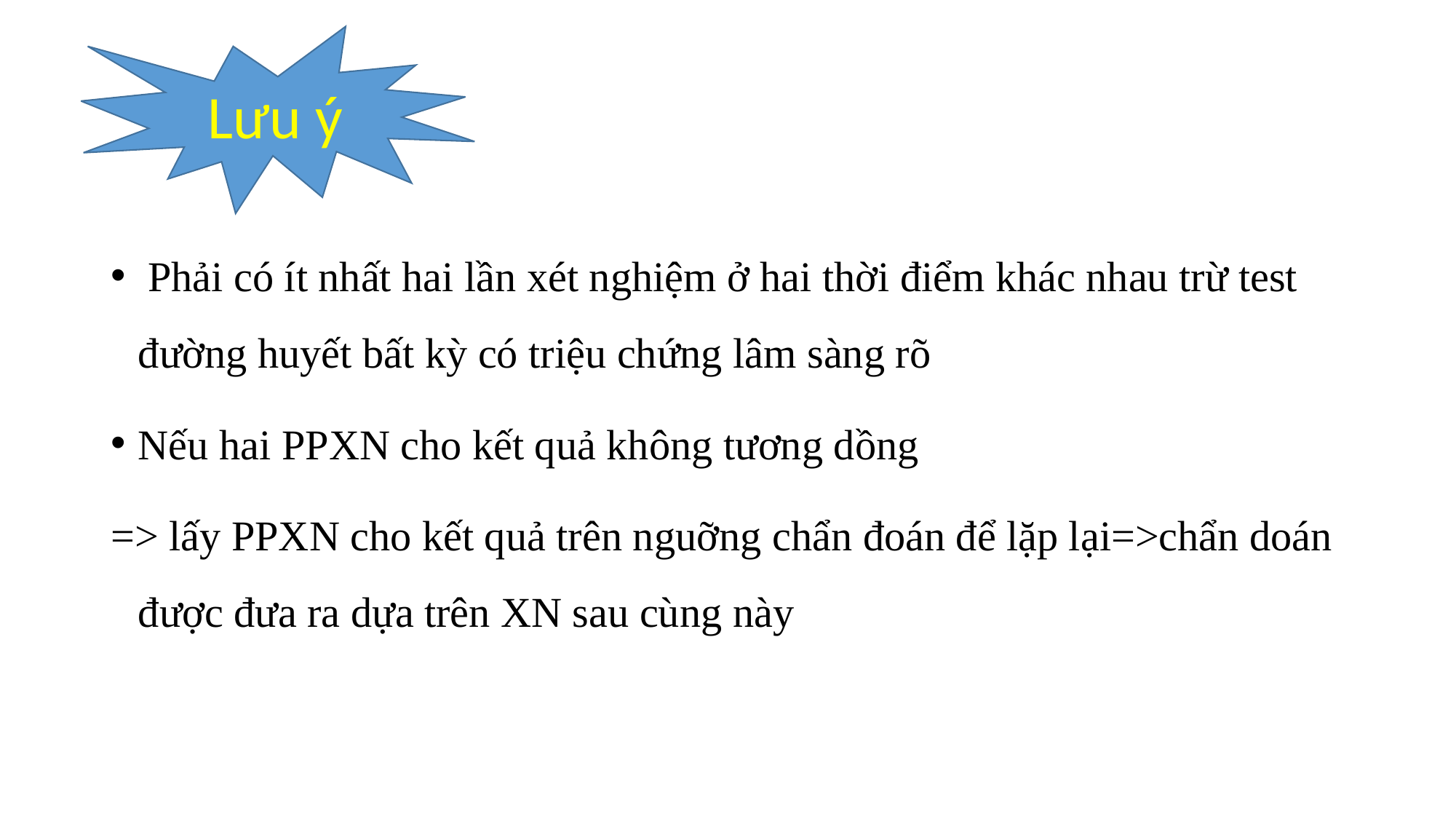

Lưu ý
 Phải có ít nhất hai lần xét nghiệm ở hai thời điểm khác nhau trừ test đường huyết bất kỳ có triệu chứng lâm sàng rõ
Nếu hai PPXN cho kết quả không tương dồng
=> lấy PPXN cho kết quả trên nguỡng chẩn đoán để lặp lại=>chẩn doán được đưa ra dựa trên XN sau cùng này